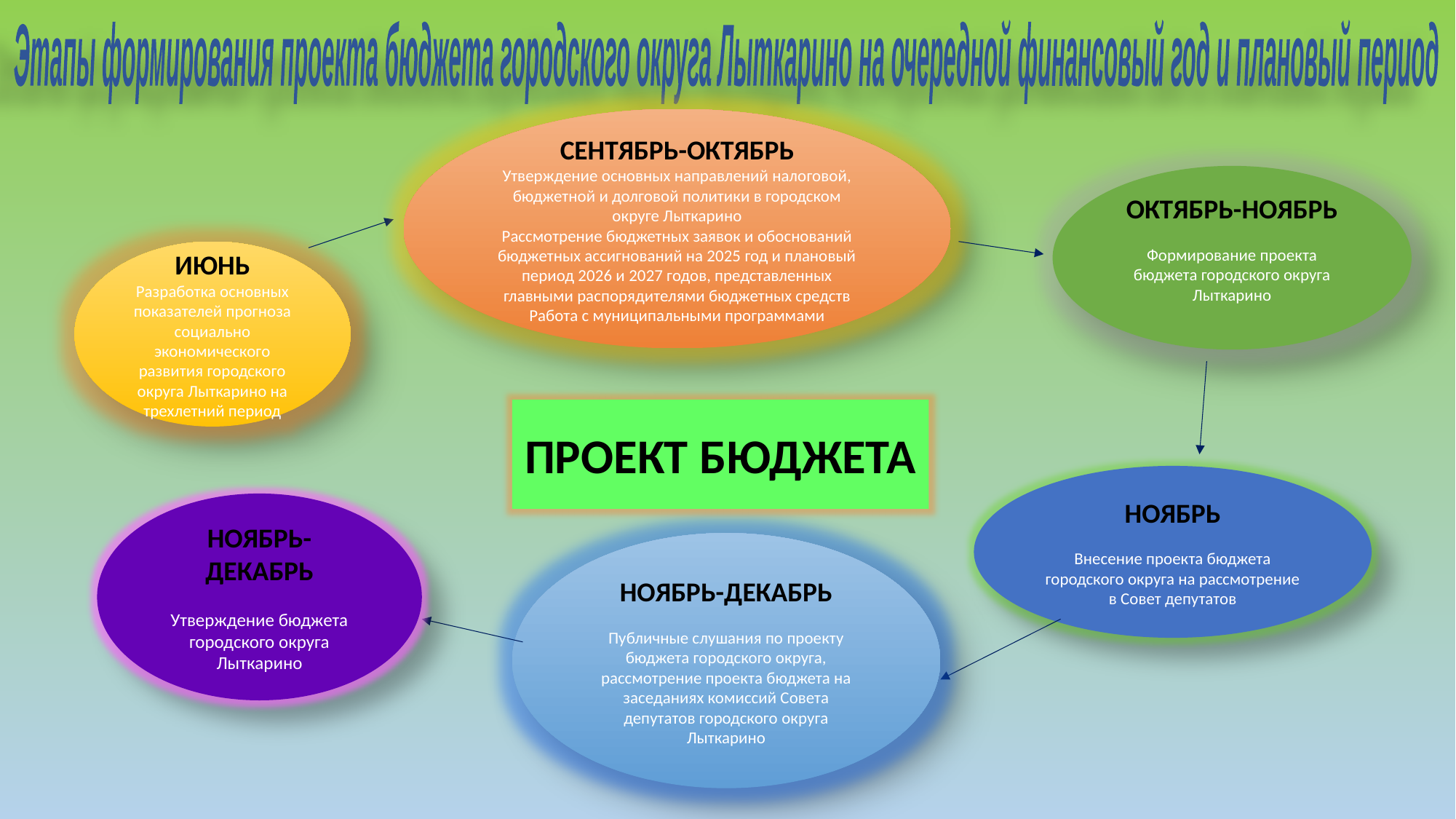

Этапы формирования проекта бюджета городского округа Лыткарино
на очередной финансовый год и плановый период
СЕНТЯБРЬ-ОКТЯБРЬ
Утверждение основных направлений налоговой, бюджетной и долговой политики в городском округе Лыткарино
Рассмотрение бюджетных заявок и обоснований бюджетных ассигнований на 2025 год и плановый период 2026 и 2027 годов, представленных главными распорядителями бюджетных средств
Работа с муниципальными программами

ОКТЯБРЬ-НОЯБРЬ

Формирование проекта бюджета городского округа Лыткарино

ИЮНЬ
Разработка основных показателей прогноза социально экономического развития городского округа Лыткарино на трехлетний период
ПРОЕКТ БЮДЖЕТА
НОЯБРЬ

Внесение проекта бюджета городского округа на рассмотрение в Совет депутатов
НОЯБРЬ-ДЕКАБРЬ

Утверждение бюджета городского округа Лыткарино
НОЯБРЬ-ДЕКАБРЬ

Публичные слушания по проекту бюджета городского округа, рассмотрение проекта бюджета на заседаниях комиссий Совета депутатов городского округа Лыткарино